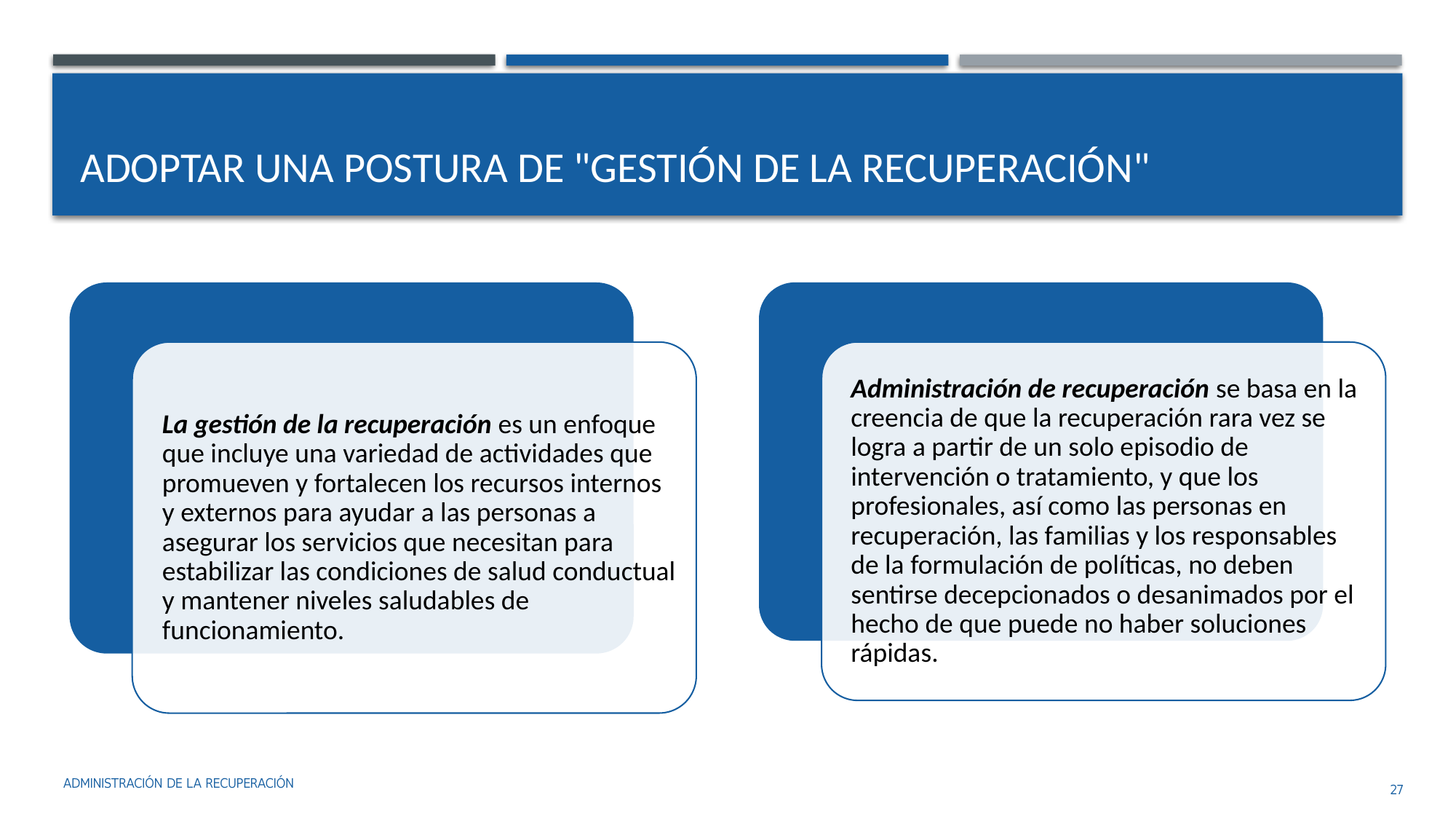

# Adoptar una postura de "gestión de la recuperación"

La gestión de la recuperación es un enfoque que incluye una variedad de actividades que promueven y fortalecen los recursos internos y externos para ayudar a las personas a asegurar los servicios que necesitan para estabilizar las condiciones de salud conductual y mantener niveles saludables de funcionamiento.
Administración de recuperación se basa en la creencia de que la recuperación rara vez se logra a partir de un solo episodio de intervención o tratamiento, y que los profesionales, así como las personas en recuperación, las familias y los responsables de la formulación de políticas, no deben sentirse decepcionados o desanimados por el hecho de que puede no haber soluciones rápidas.
administración de la recuperación
27